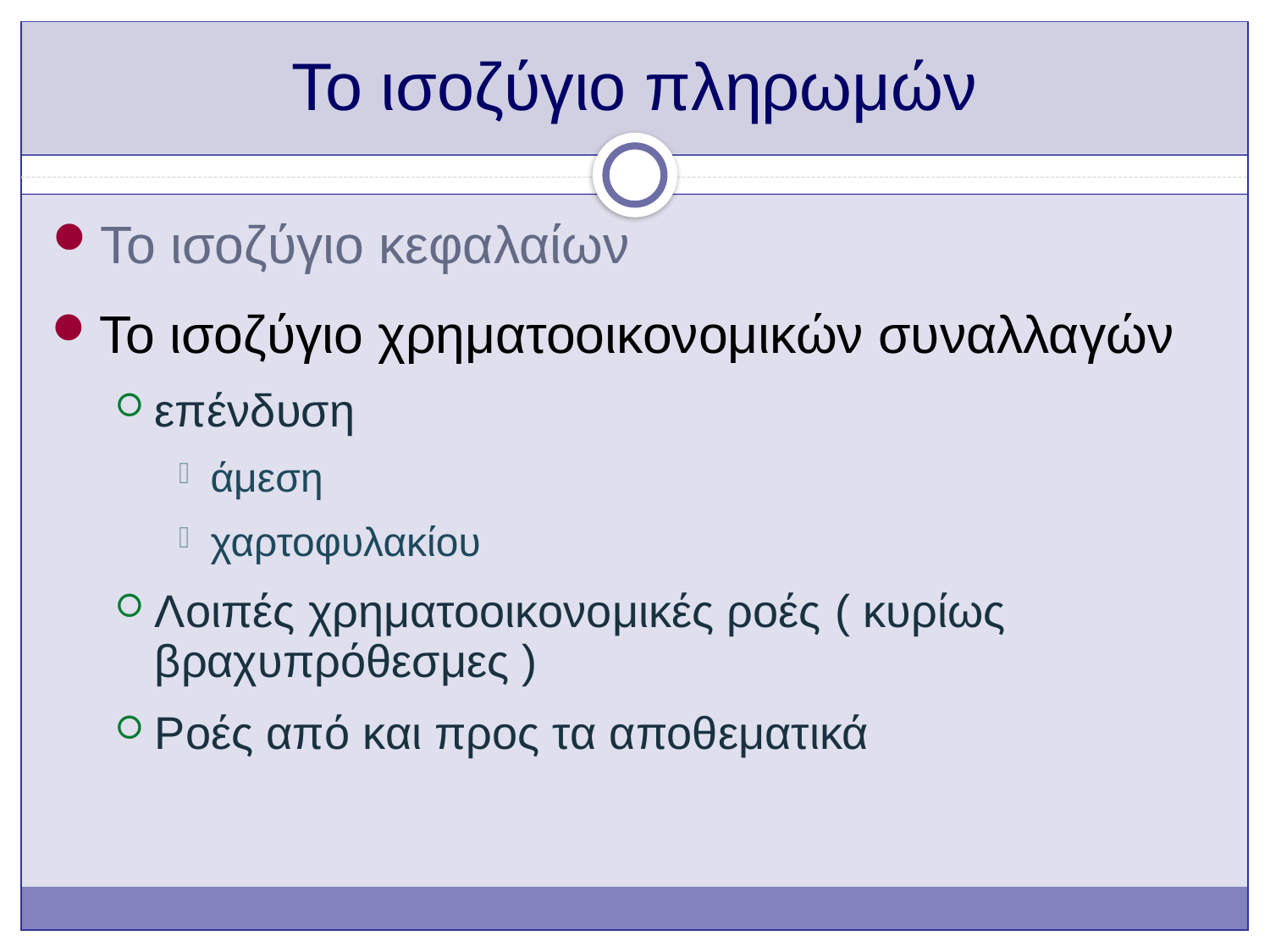

# Το ισοζύγιο πληρωμών
Το ισοζύγιο κεφαλαίων
Το ισοζύγιο χρηματοοικονομικών συναλλαγών
επένδυση
άμεση
χαρτοφυλακίου
Λοιπές χρηματοοικονομικές ροές ( κυρίως βραχυπρόθεσμες )
Ροές από και προς τα αποθεματικά